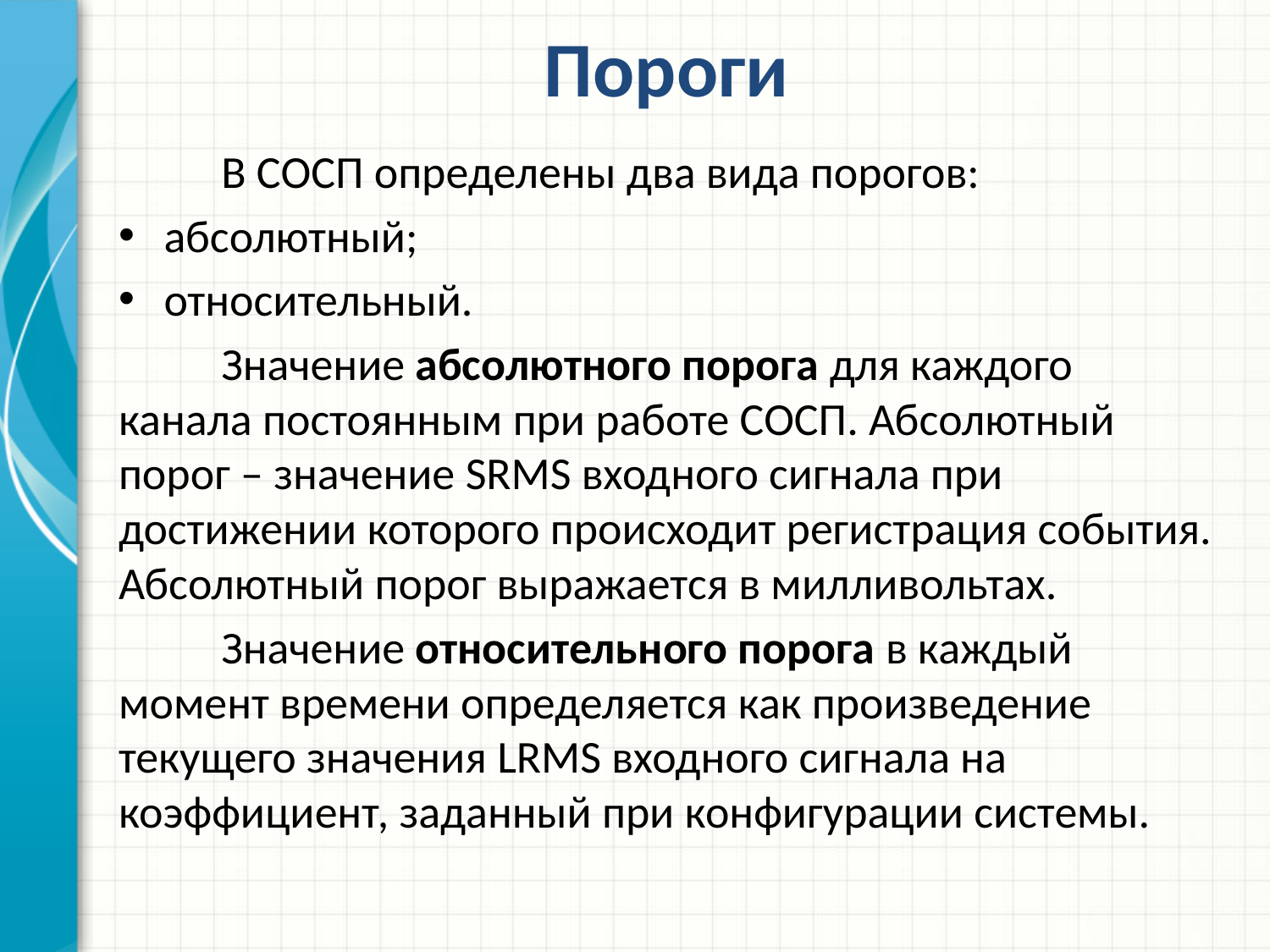

# Пороги
	В СОСП определены два вида порогов:
абсолютный;
относительный.
	Значение абсолютного порога для каждого канала постоянным при работе СОСП. Абсолютный порог – значение SRMS входного сигнала при достижении которого происходит регистрация события. Абсолютный порог выражается в милливольтах.
	Значение относительного порога в каждый момент времени определяется как произведение текущего значения LRMS входного сигнала на коэффициент, заданный при конфигурации системы.